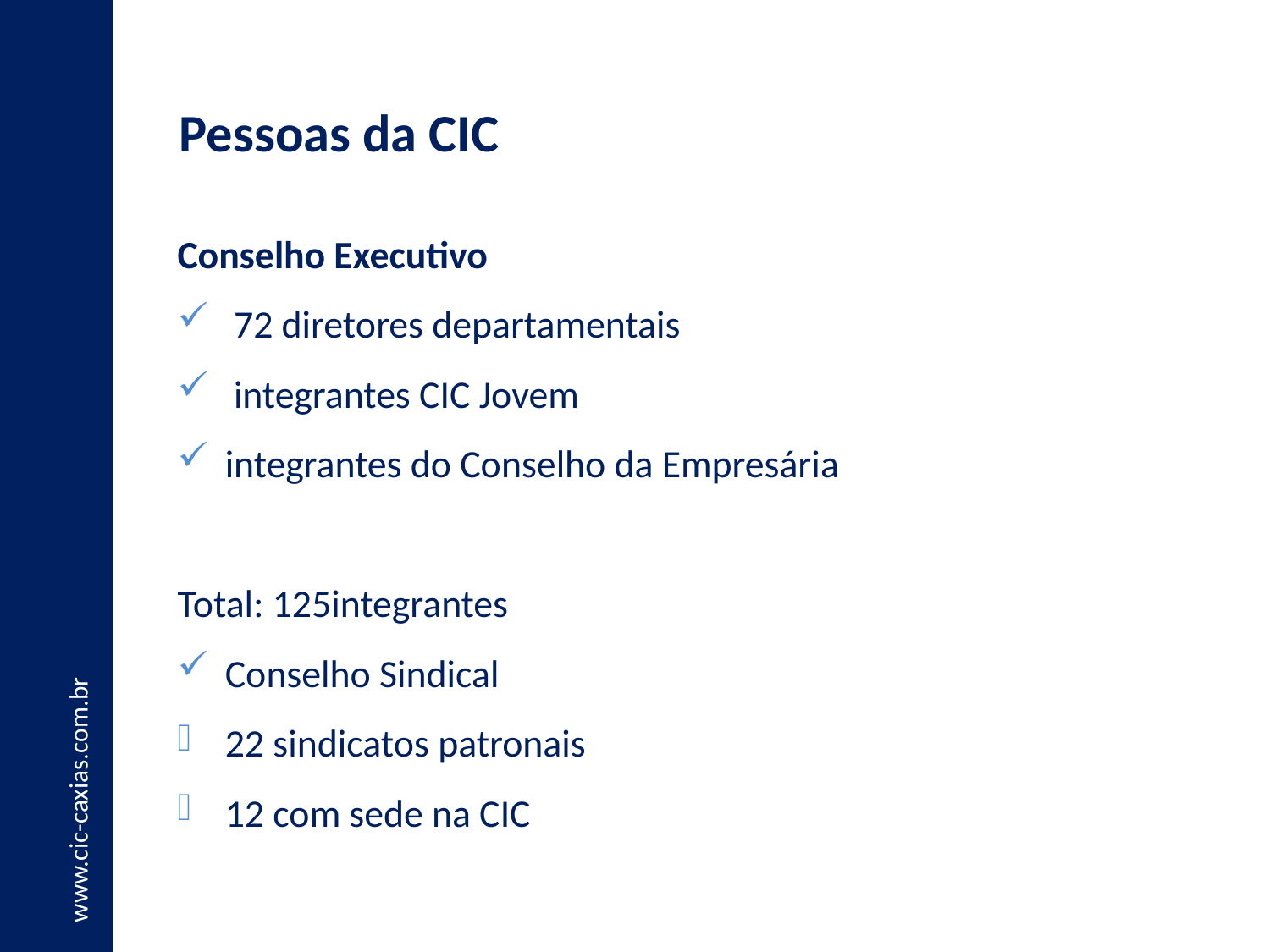

Pessoas da CIC
Conselho Executivo
 72 diretores departamentais
 integrantes CIC Jovem
integrantes do Conselho da Empresária

Total: 125integrantes
Conselho Sindical
22 sindicatos patronais
12 com sede na CIC
www.cic-caxias.com.br